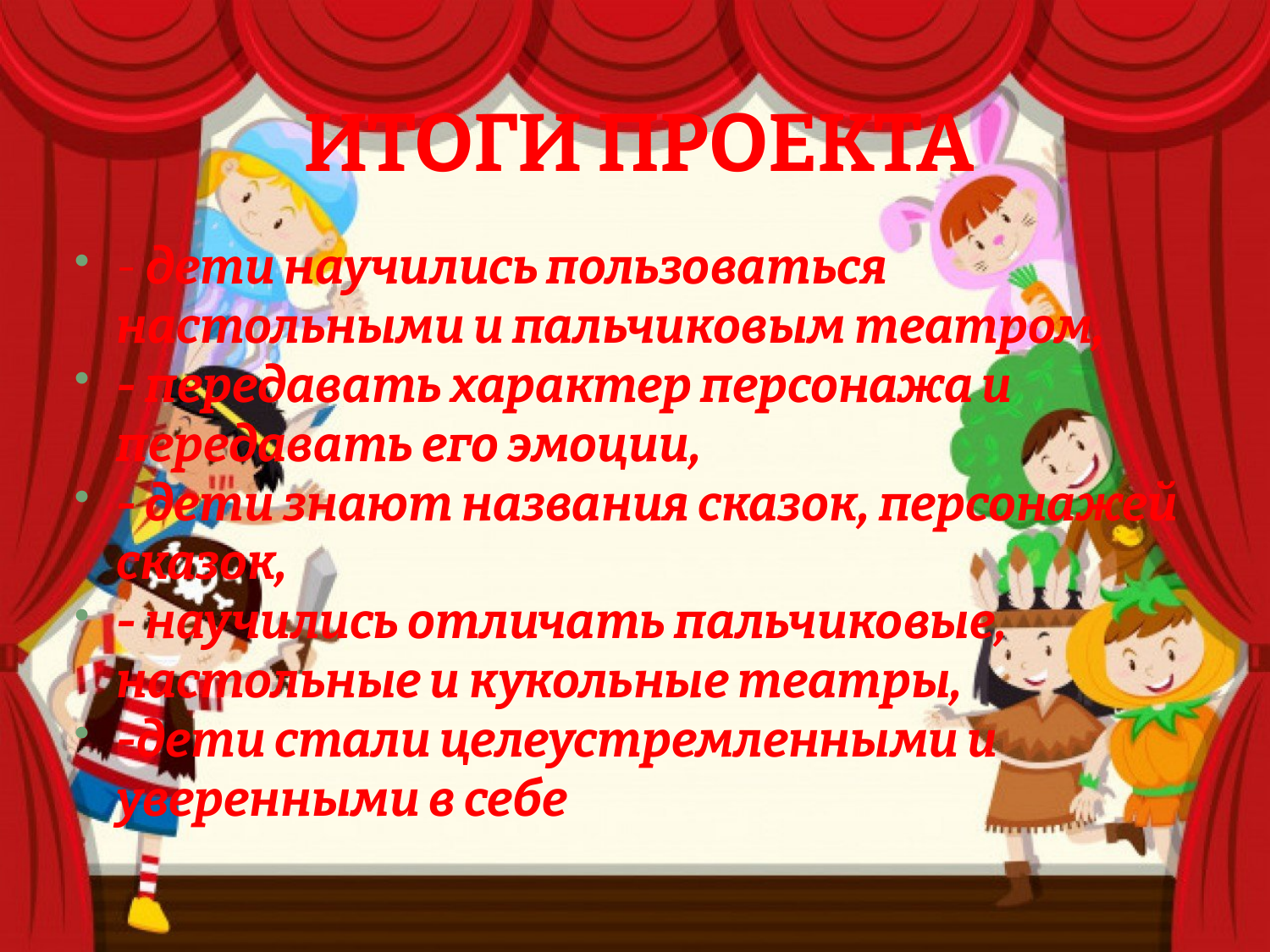

# ИТОГИ ПРОЕКТА
- дети научились пользоваться настольными и пальчиковым театром,
- передавать характер персонажа и передавать его эмоции,
- дети знают названия сказок, персонажей сказок,
- научились отличать пальчиковые, настольные и кукольные театры,
-дети стали целеустремленными и уверенными в себе